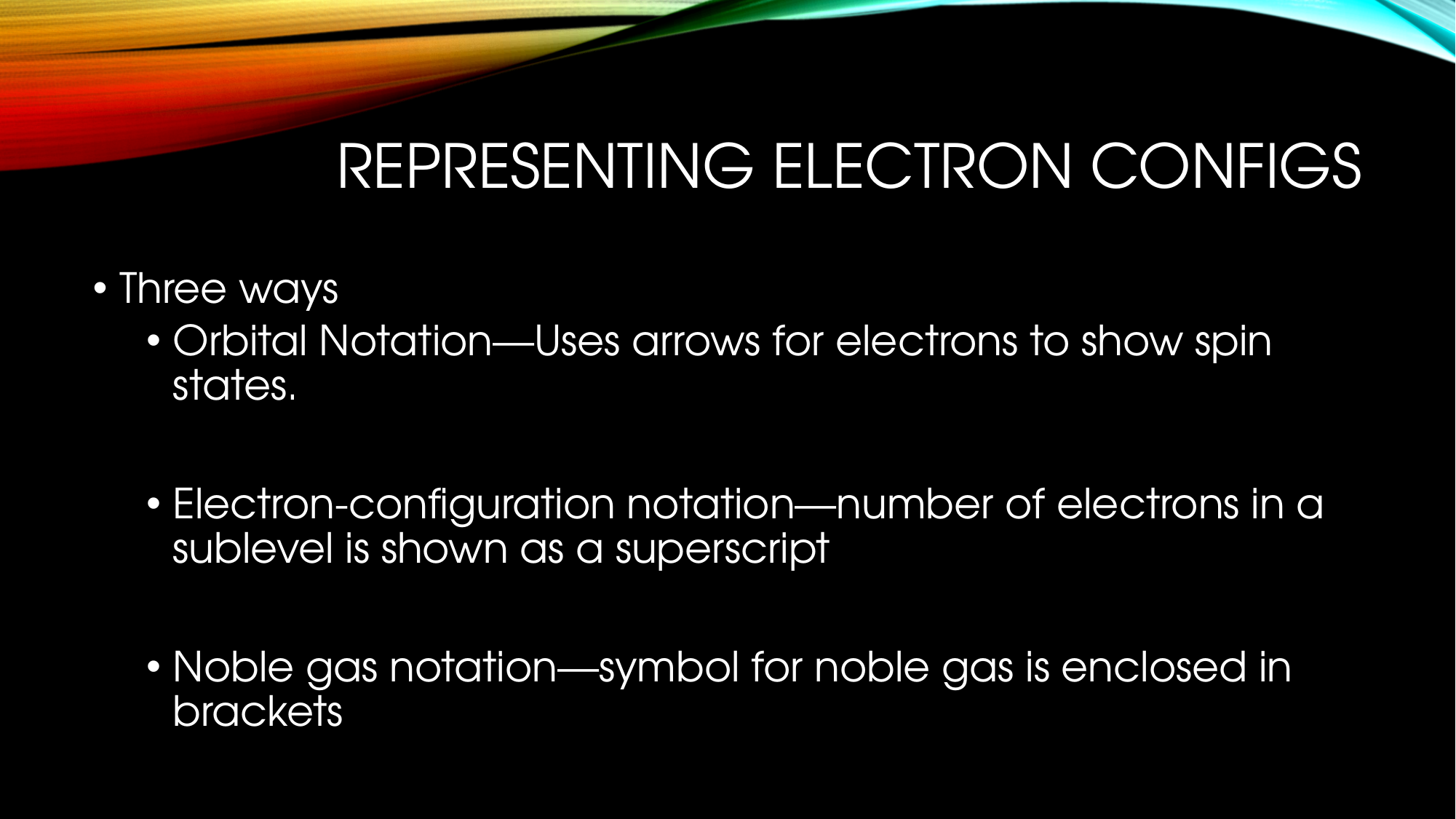

# Representing Electron configs
Three ways
Orbital Notation—Uses arrows for electrons to show spin states.

Electron-configuration notation—number of electrons in a sublevel is shown as a superscript

Noble gas notation—symbol for noble gas is enclosed in brackets